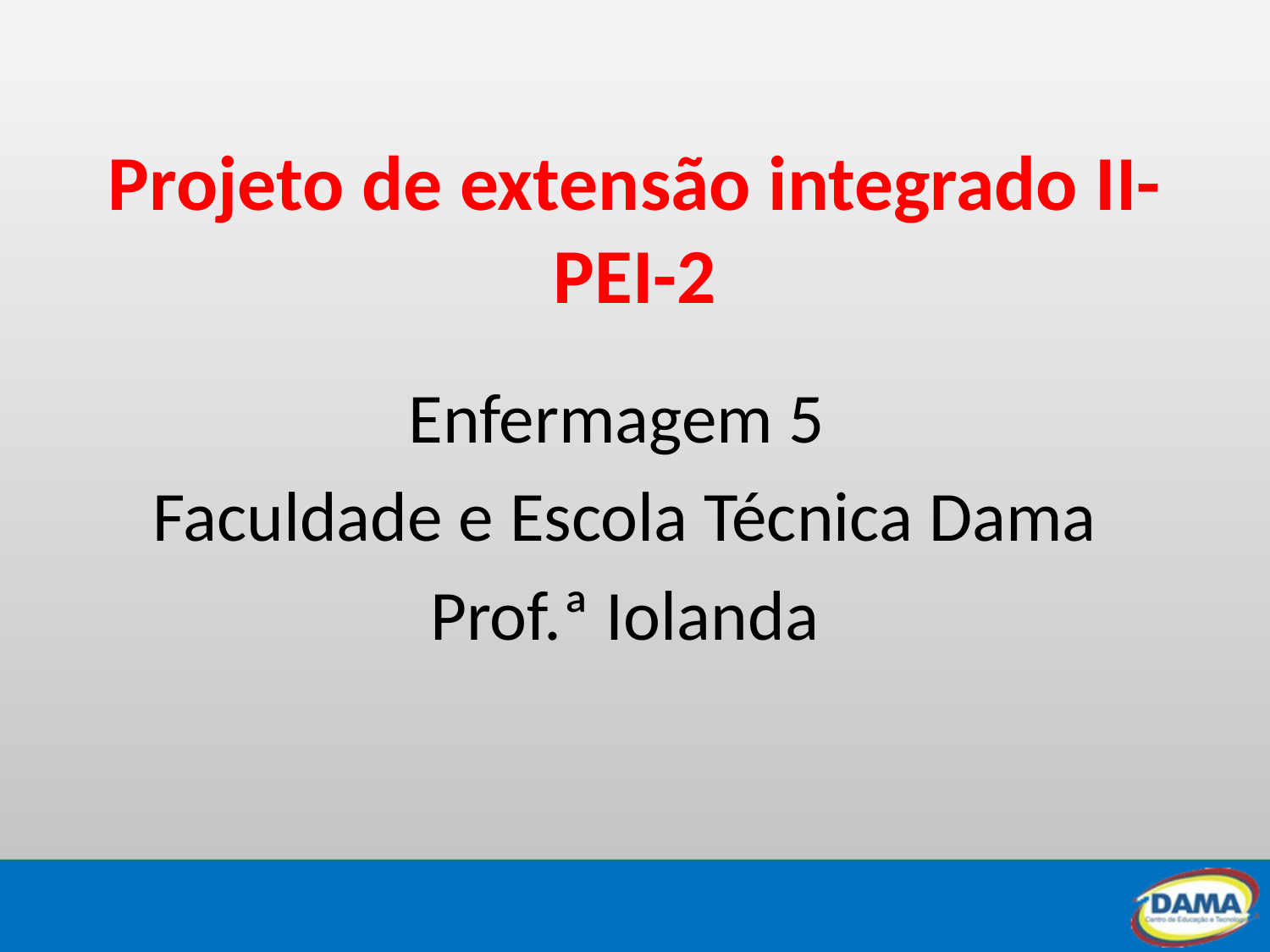

# Projeto de extensão integrado II- PEI-2
Enfermagem 5
Faculdade e Escola Técnica Dama
Prof.ª Iolanda